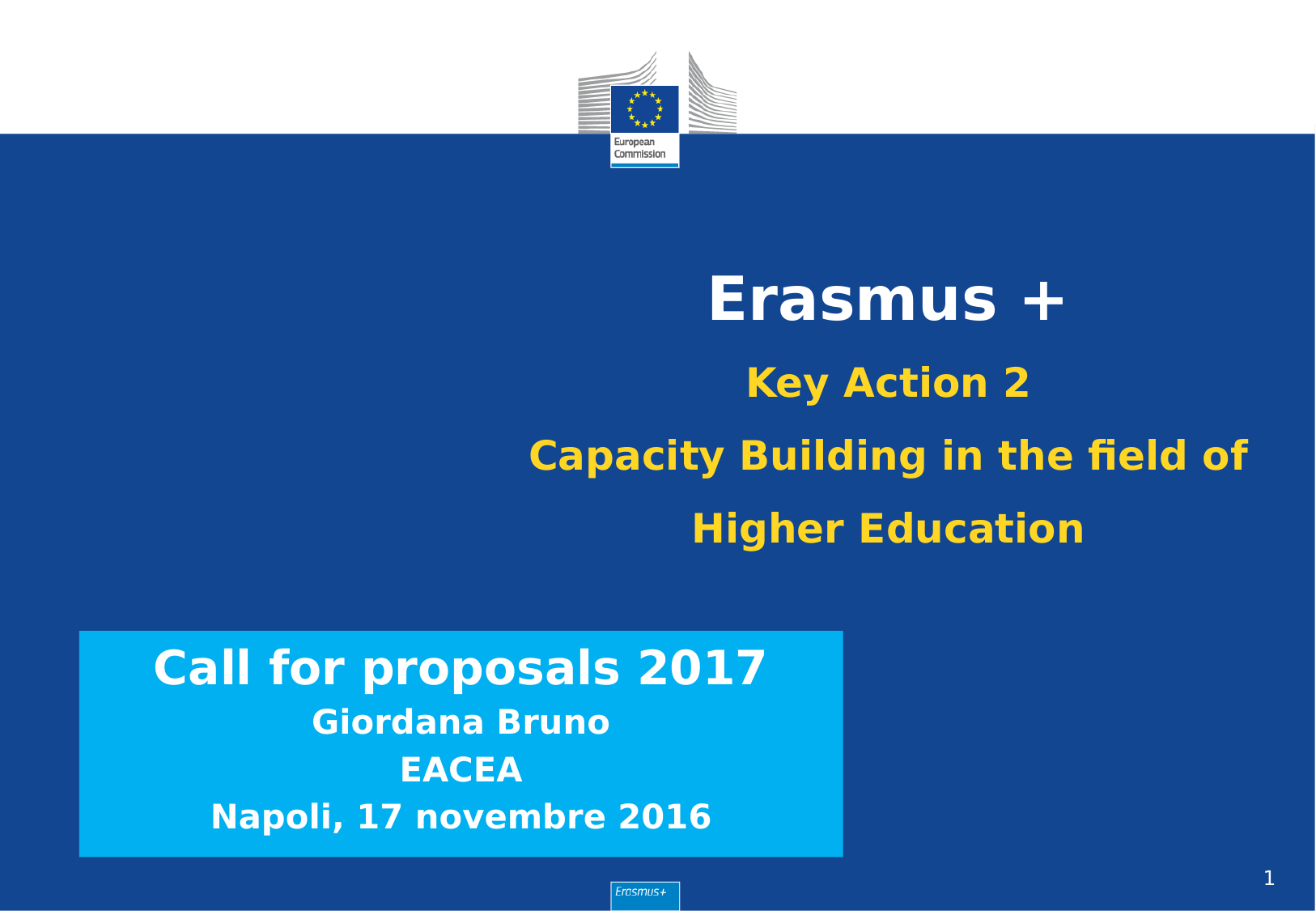

# Erasmus + Key Action 2 Capacity Building in the field of Higher Education
Call for proposals 2017
Giordana Bruno
EACEA
Napoli, 17 novembre 2016

1